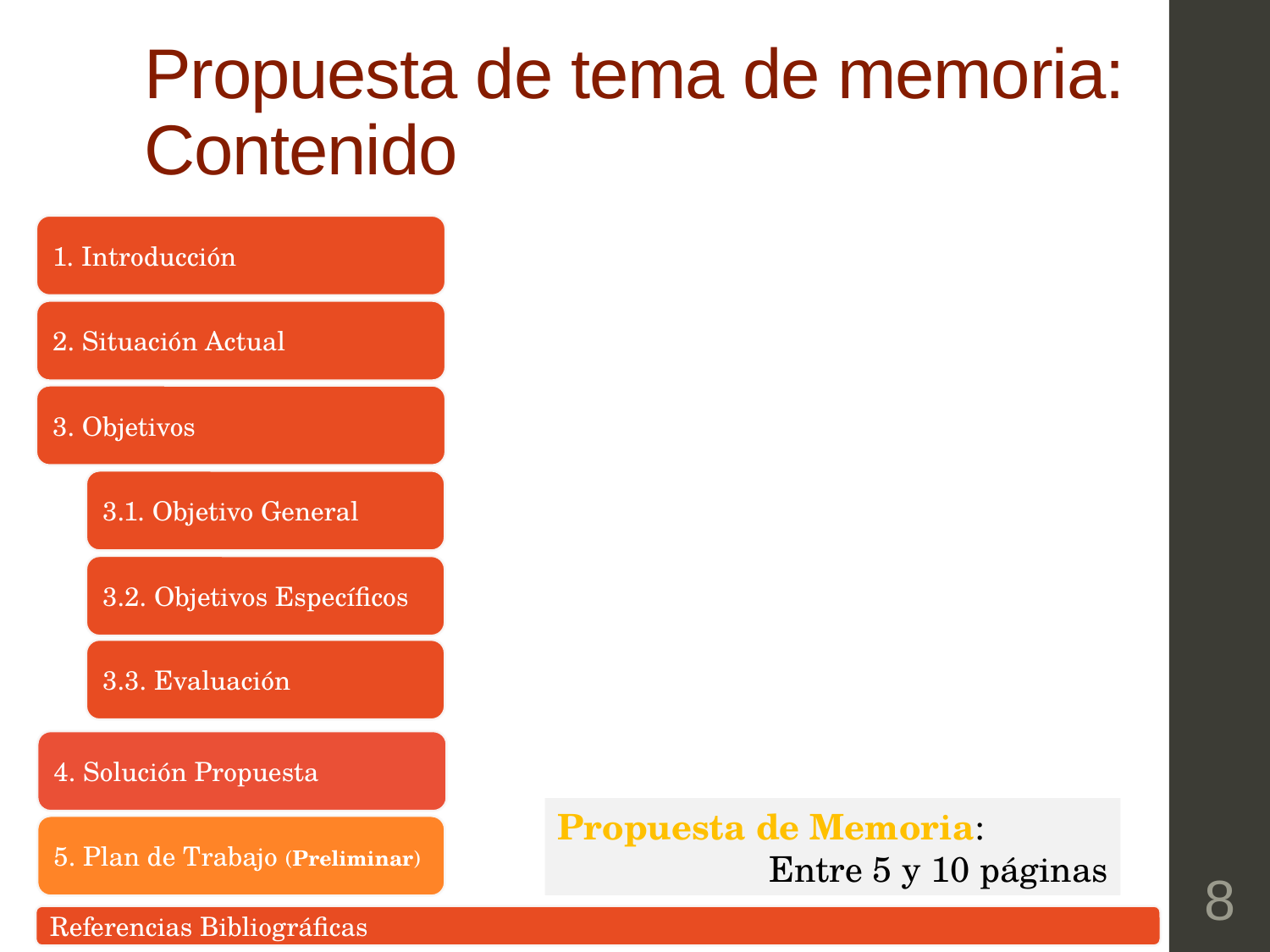

# Propuesta de tema de memoria: Contenido
1. Introducción
2. Situación Actual
3. Objetivos
3.1. Objetivo General
3.2. Objetivos Específicos
3.3. Evaluación
4. Solución Propuesta
Propuesta de Memoria:
Entre 5 y 10 páginas
5. Plan de Trabajo (Preliminar)
8
Referencias Bibliográficas